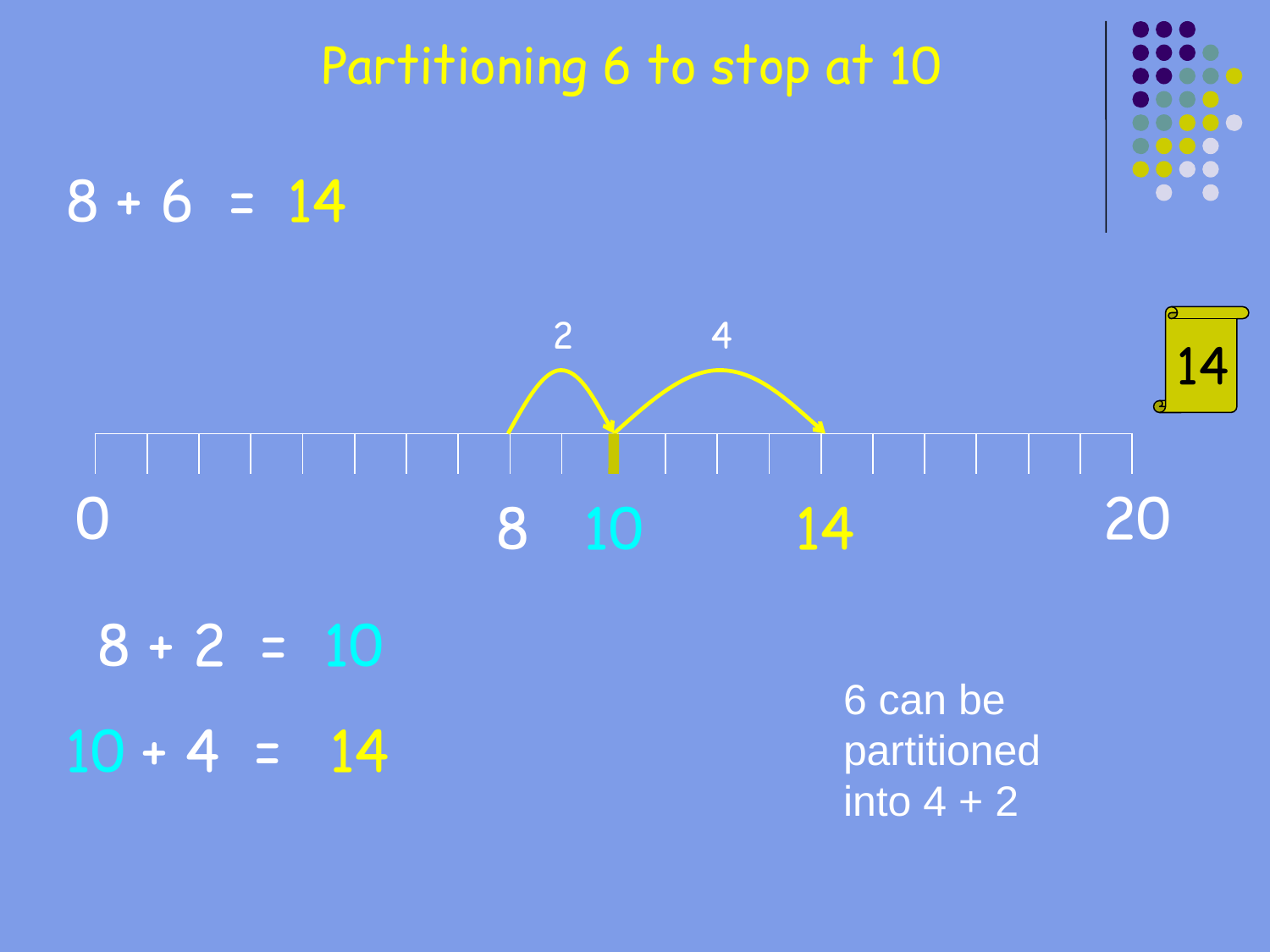

Partitioning 6 to stop at 10
8 + 6  =
14
2
 4

14

|  |  |  |  |  |  |  |  |  |  |  |  |  |  |  |  |  |  |  |  |
| --- | --- | --- | --- | --- | --- | --- | --- | --- | --- | --- | --- | --- | --- | --- | --- | --- | --- | --- | --- |
0
20
8
10
14
8 + 2  =  10
6 can be partitioned into 4 + 2
10 + 4  =
14